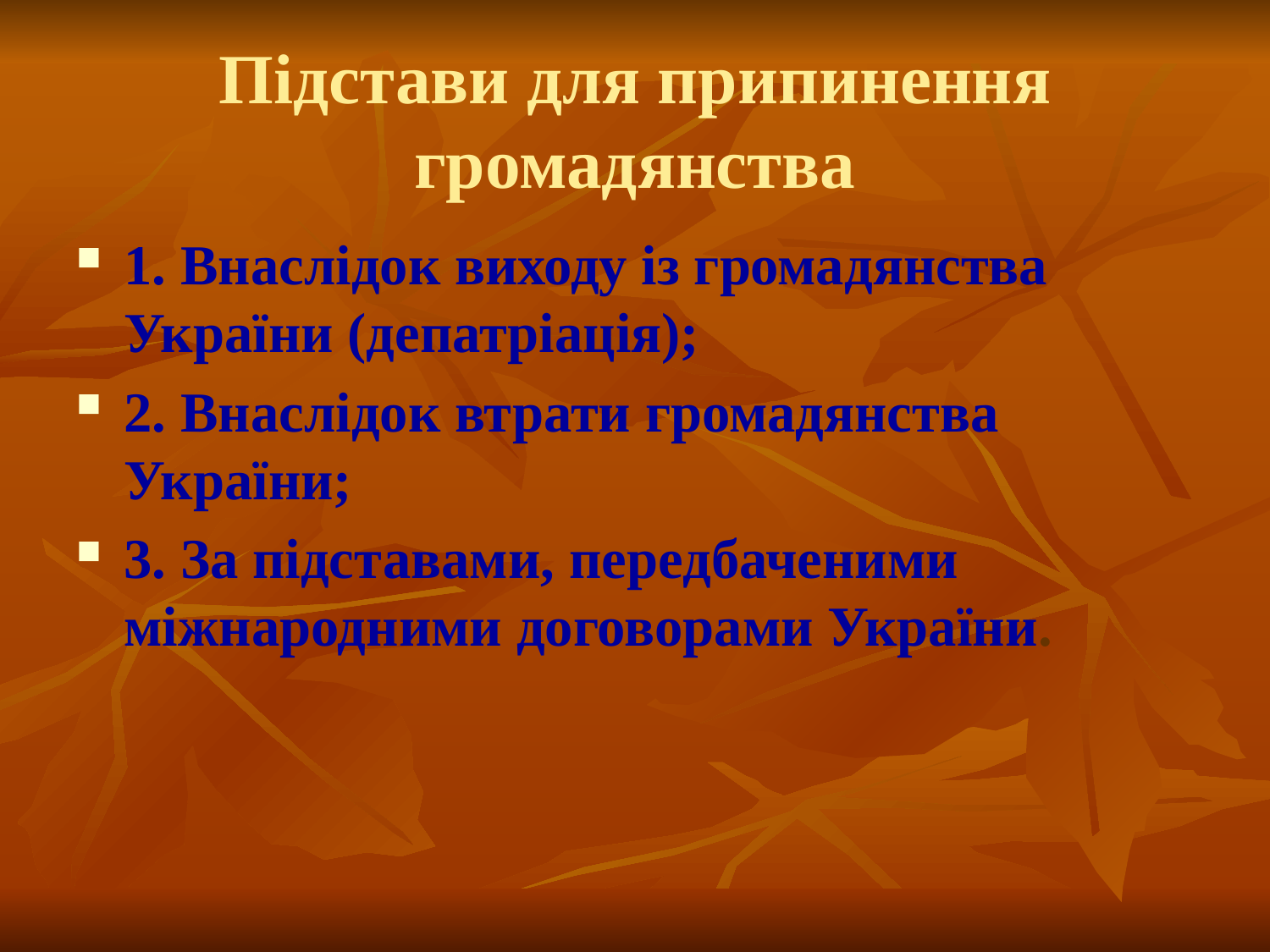

# Підстави для припинення громадянства
1. Внаслідок виходу із громадянства України (депатріація);
2. Внаслідок втрати громадянства України;
3. За підставами, передбаченими міжнародними договорами України.